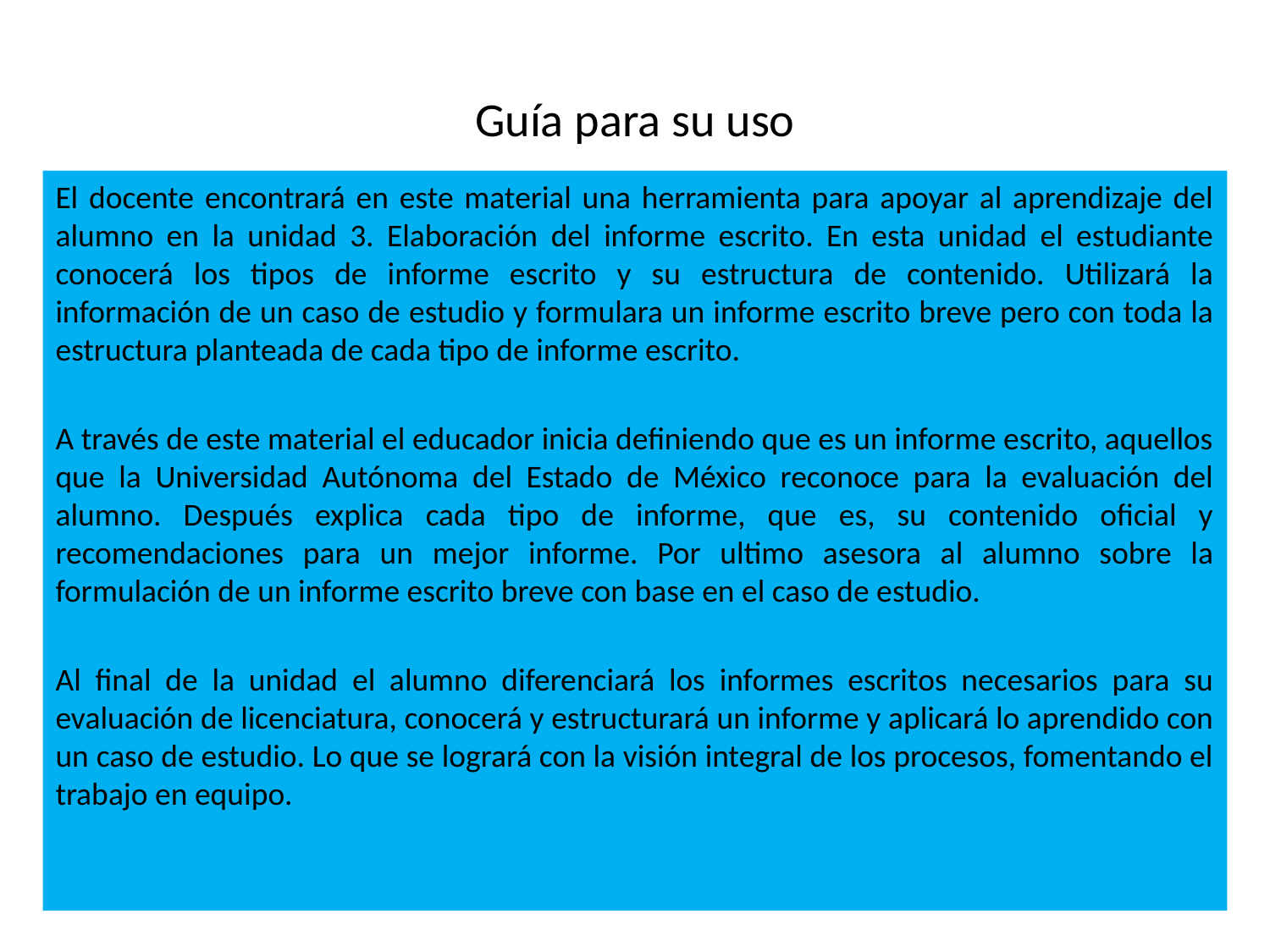

# Guía para su uso
El docente encontrará en este material una herramienta para apoyar al aprendizaje del alumno en la unidad 3. Elaboración del informe escrito. En esta unidad el estudiante conocerá los tipos de informe escrito y su estructura de contenido. Utilizará la información de un caso de estudio y formulara un informe escrito breve pero con toda la estructura planteada de cada tipo de informe escrito.

A través de este material el educador inicia definiendo que es un informe escrito, aquellos que la Universidad Autónoma del Estado de México reconoce para la evaluación del alumno. Después explica cada tipo de informe, que es, su contenido oficial y recomendaciones para un mejor informe. Por ultimo asesora al alumno sobre la formulación de un informe escrito breve con base en el caso de estudio.

Al final de la unidad el alumno diferenciará los informes escritos necesarios para su evaluación de licenciatura, conocerá y estructurará un informe y aplicará lo aprendido con un caso de estudio. Lo que se logrará con la visión integral de los procesos, fomentando el trabajo en equipo.